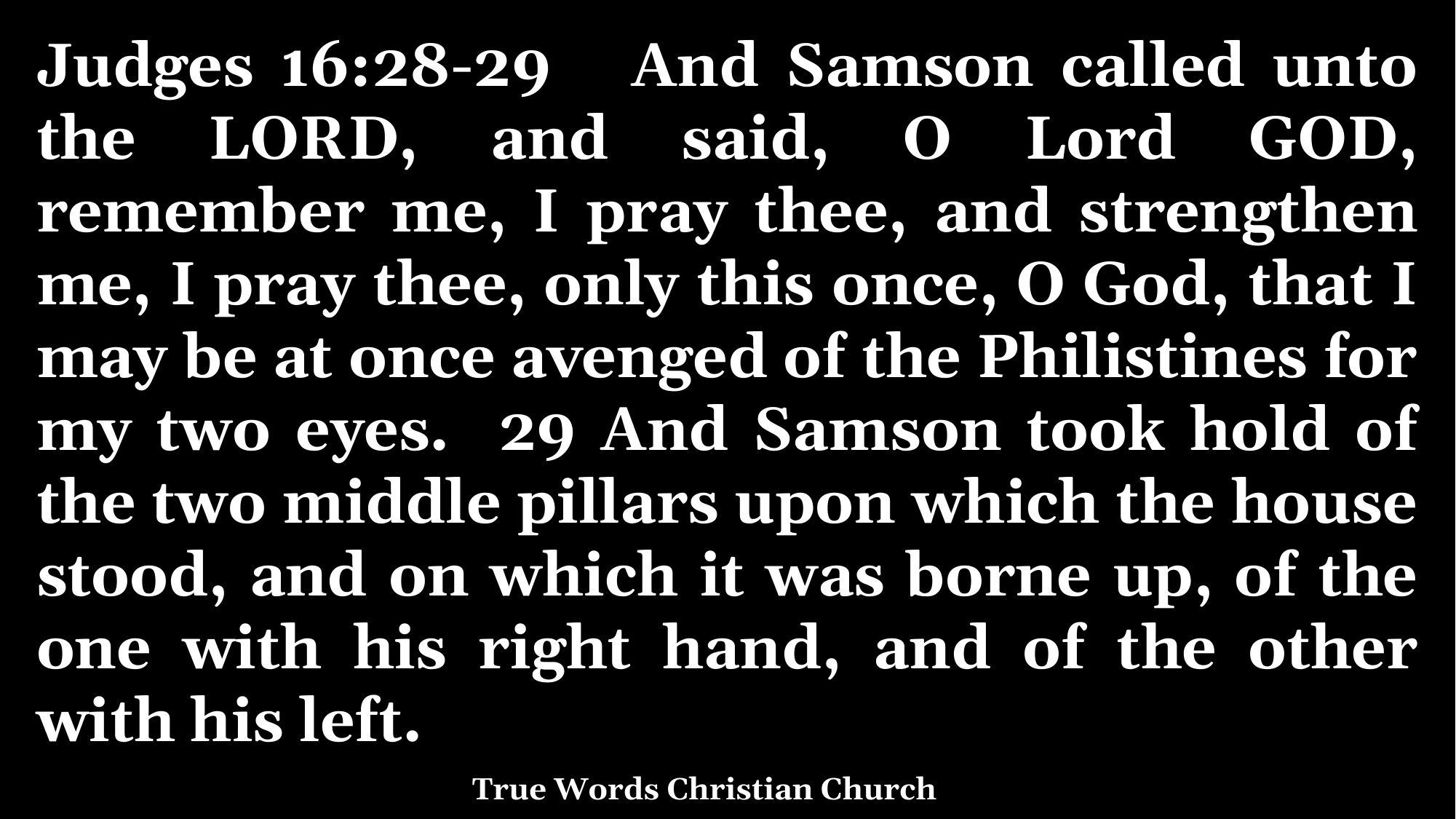

Judges 16:28-29   And Samson called unto the LORD, and said, O Lord GOD, remember me, I pray thee, and strengthen me, I pray thee, only this once, O God, that I may be at once avenged of the Philistines for my two eyes.  29 And Samson took hold of the two middle pillars upon which the house stood, and on which it was borne up, of the one with his right hand, and of the other with his left.
True Words Christian Church